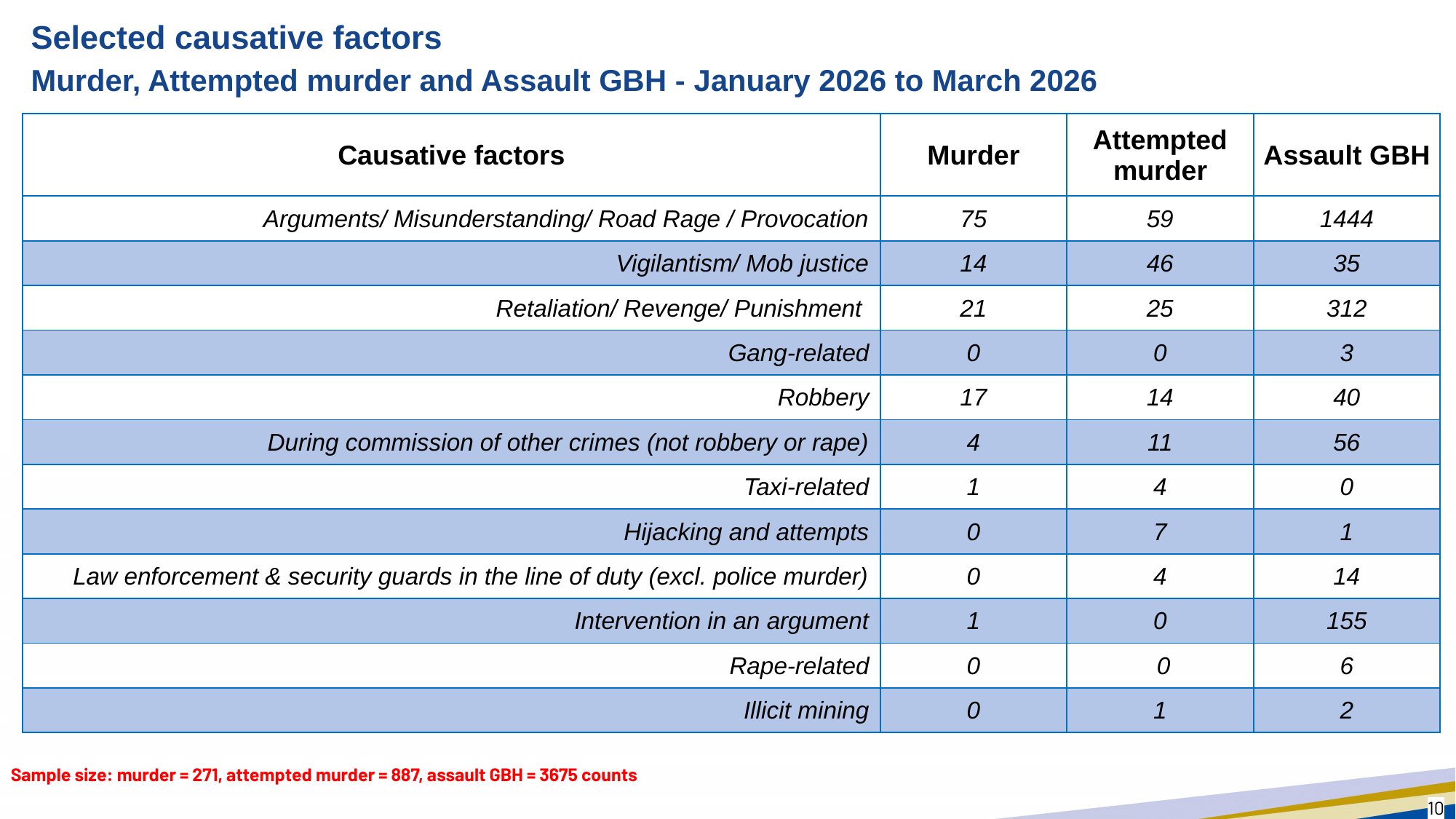

# Selected causative factors
Murder, Attempted murder and Assault GBH - January 2026 to March 2026

| Causative factors | Murder | Attempted murder | Assault GBH |
| --- | --- | --- | --- |
| Arguments/ Misunderstanding/ Road Rage / Provocation | 75 | 59 | 1444 |
| Vigilantism/ Mob justice | 14 | 46 | 35 |
| Retaliation/ Revenge/ Punishment | 21 | 25 | 312 |
| Gang-related | 0 | 0 | 3 |
| Robbery | 17 | 14 | 40 |
| During commission of other crimes (not robbery or rape) | 4 | 11 | 56 |
| Taxi-related | 1 | 4 | 0 |
| Hijacking and attempts | 0 | 7 | 1 |
| Law enforcement & security guards in the line of duty (excl. police murder) | 0 | 4 | 14 |
| Intervention in an argument | 1 | 0 | 155 |
| Rape-related | 0 | 0 | 6 |
| Illicit mining | 0 | 1 | 2 |
Sample size: murder = 271, attempted murder = 887, assault GBH = 3675 counts
10